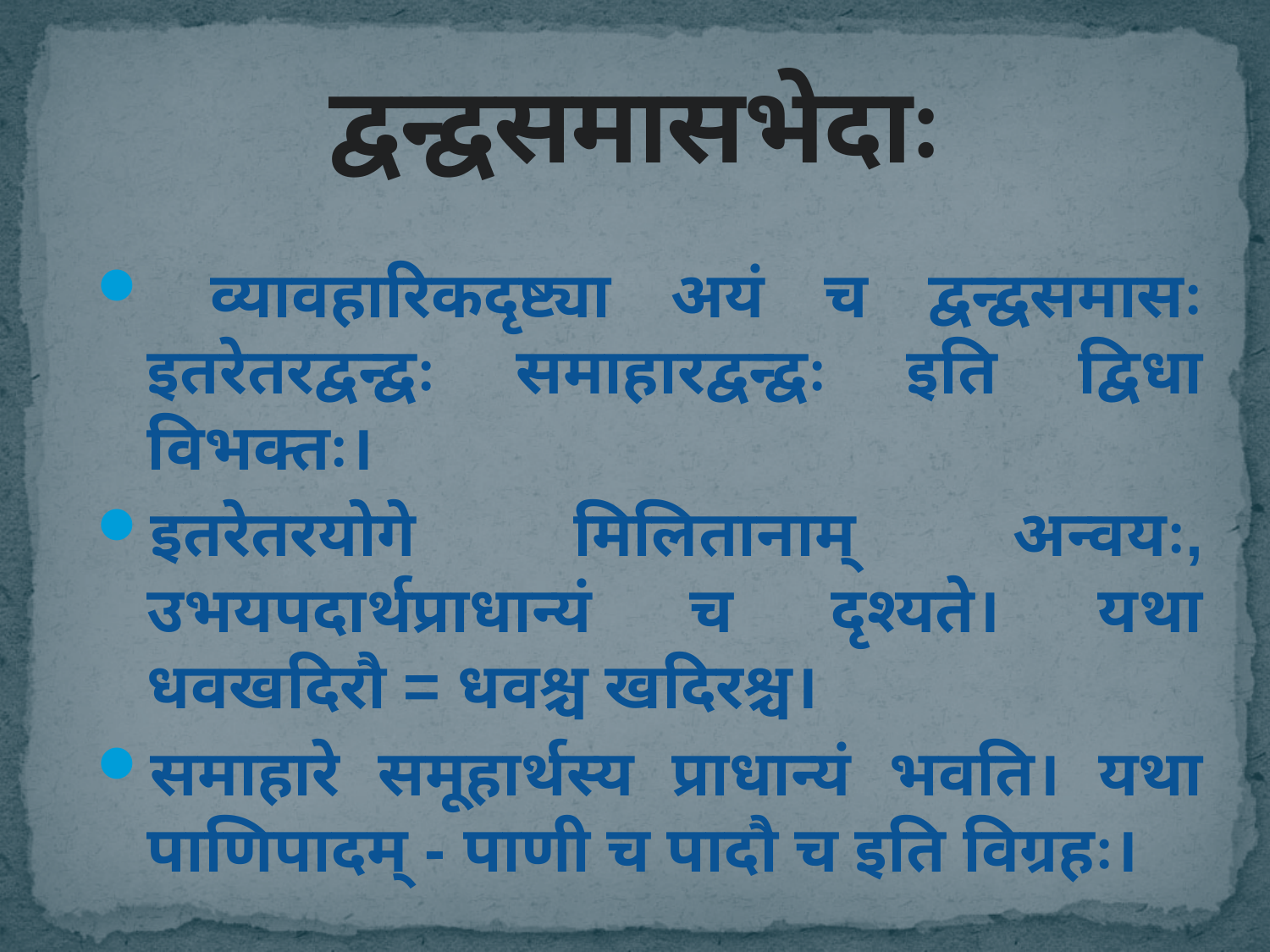

# द्वन्द्वसमासभेदाः
 व्यावहारिकदृष्ट्या अयं च द्वन्द्वसमासः इतरेतरद्वन्द्वः समाहारद्वन्द्वः इति द्विधा विभक्तः।
इतरेतरयोगे मिलितानाम् अन्वयः, उभयपदार्थप्राधान्यं च दृश्यते। यथा धवखदिरौ = धवश्च खदिरश्च।
समाहारे समूहार्थस्य प्राधान्यं भवति। यथा पाणिपादम् - पाणी च पादौ च इति विग्रहः।